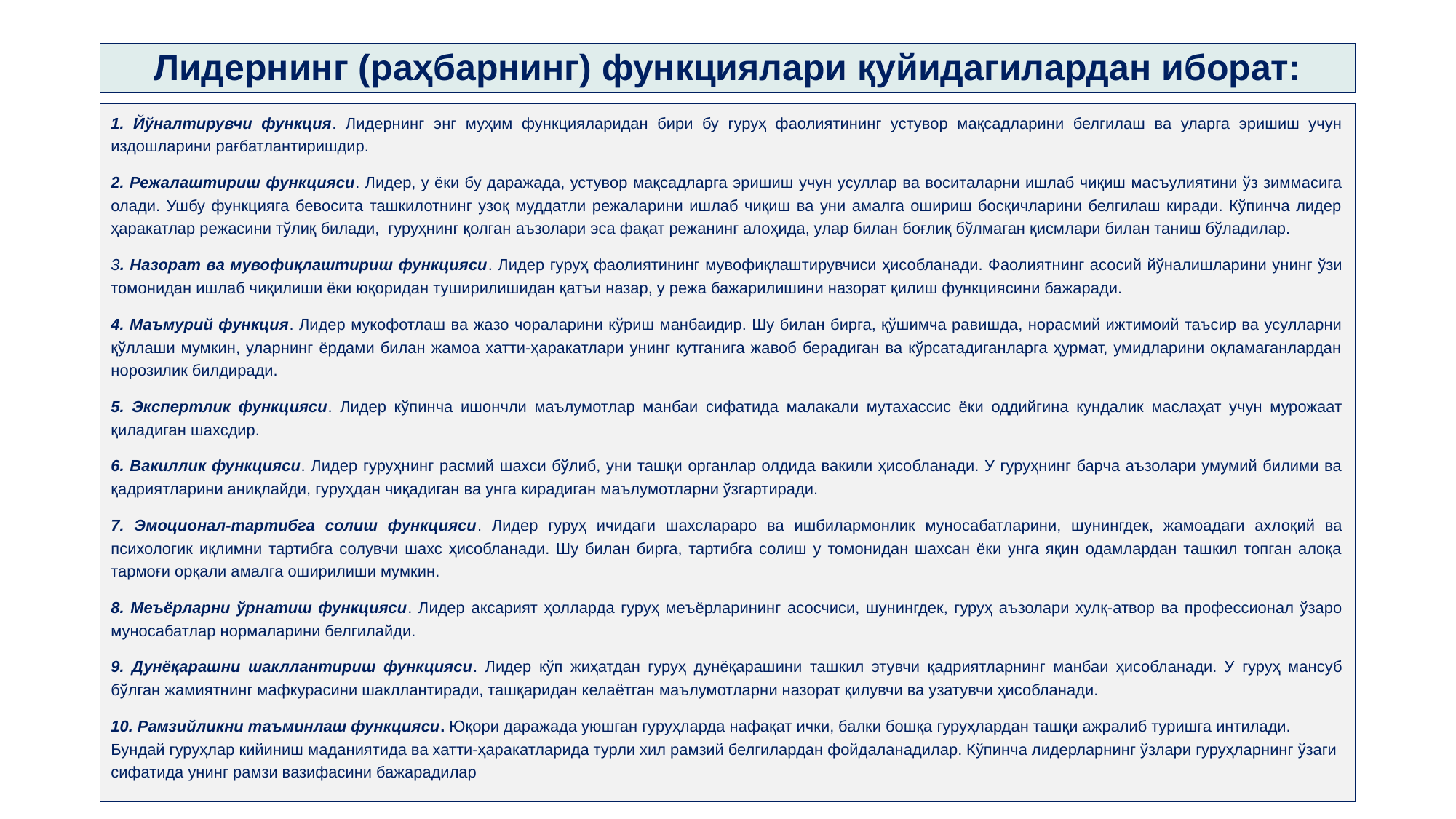

# Лидернинг (раҳбарнинг) функциялари қуйидагилардан иборат:
1. Йўналтирувчи функция. Лидернинг энг муҳим функцияларидан бири бу гуруҳ фаолиятининг устувор мақсадларини белгилаш ва уларга эришиш учун издошларини рағбатлантиришдир.
2. Режалаштириш функцияси. Лидер, у ёки бу даражада, устувор мақсадларга эришиш учун усуллар ва воситаларни ишлаб чиқиш масъулиятини ўз зиммасига олади. Ушбу функцияга бевосита ташкилотнинг узоқ муддатли режаларини ишлаб чиқиш ва уни амалга ошириш босқичларини белгилаш киради. Кўпинча лидер ҳаракатлар режасини тўлиқ билади,  гуруҳнинг қолган аъзолари эса фақат режанинг алоҳида, улар билан боғлиқ бўлмаган қисмлари билан таниш бўладилар.
3. Назорат ва мувофиқлаштириш функцияси. Лидер гуруҳ фаолиятининг мувофиқлаштирувчиси ҳисобланади. Фаолиятнинг асосий йўналишларини унинг ўзи томонидан ишлаб чиқилиши ёки юқоридан туширилишидан қатъи назар, у режа бажарилишини назорат қилиш функциясини бажаради.
4. Маъмурий функция. Лидер мукофотлаш ва жазо чораларини кўриш манбаидир. Шу билан бирга, қўшимча равишда, норасмий ижтимоий таъсир ва усулларни қўллаши мумкин, уларнинг ёрдами билан жамоа хатти-ҳаракатлари унинг кутганига жавоб берадиган ва кўрсатадиганларга ҳурмат, умидларини оқламаганлардан норозилик билдиради.
5. Экспертлик функцияси. Лидер кўпинча ишончли маълумотлар манбаи сифатида малакали мутахассис ёки оддийгина кундалик маслаҳат учун мурожаат қиладиган шахсдир.
6. Вакиллик функцияси. Лидер гуруҳнинг расмий шахси бўлиб, уни ташқи органлар олдида вакили ҳисобланади. У гуруҳнинг барча аъзолари умумий билими ва қадриятларини аниқлайди, гуруҳдан чиқадиган ва унга кирадиган маълумотларни ўзгартиради.
7. Эмоционал-тартибга солиш функцияси. Лидер гуруҳ ичидаги шахслараро ва ишбилармонлик муносабатларини, шунингдек, жамоадаги ахлоқий ва психологик иқлимни тартибга солувчи шахс ҳисобланади. Шу билан бирга, тартибга солиш у томонидан шахсан ёки унга яқин одамлардан ташкил топган алоқа тармоғи орқали амалга оширилиши мумкин.
8. Меъёрларни ўрнатиш функцияси. Лидер аксарият ҳолларда гуруҳ меъёрларининг асосчиси, шунингдек, гуруҳ аъзолари хулқ-атвор ва профессионал ўзаро муносабатлар нормаларини белгилайди.
9. Дунёқарашни шакллантириш функцияси. Лидер кўп жиҳатдан гуруҳ дунёқарашини ташкил этувчи қадриятларнинг манбаи ҳисобланади. У гуруҳ мансуб бўлган жамиятнинг мафкурасини шакллантиради, ташқаридан келаётган маълумотларни назорат қилувчи ва узатувчи ҳисобланади.
10. Рамзийликни таъминлаш функцияси. Юқори даражада уюшган гуруҳларда нафақат ички, балки бошқа гуруҳлардан ташқи ажралиб туришга интилади. Бундай гуруҳлар кийиниш маданиятида ва хатти-ҳаракатларида турли хил рамзий белгилардан фойдаланадилар. Кўпинча лидерларнинг ўзлари гуруҳларнинг ўзаги сифатида унинг рамзи вазифасини бажарадилар
Қодиров Туйғун